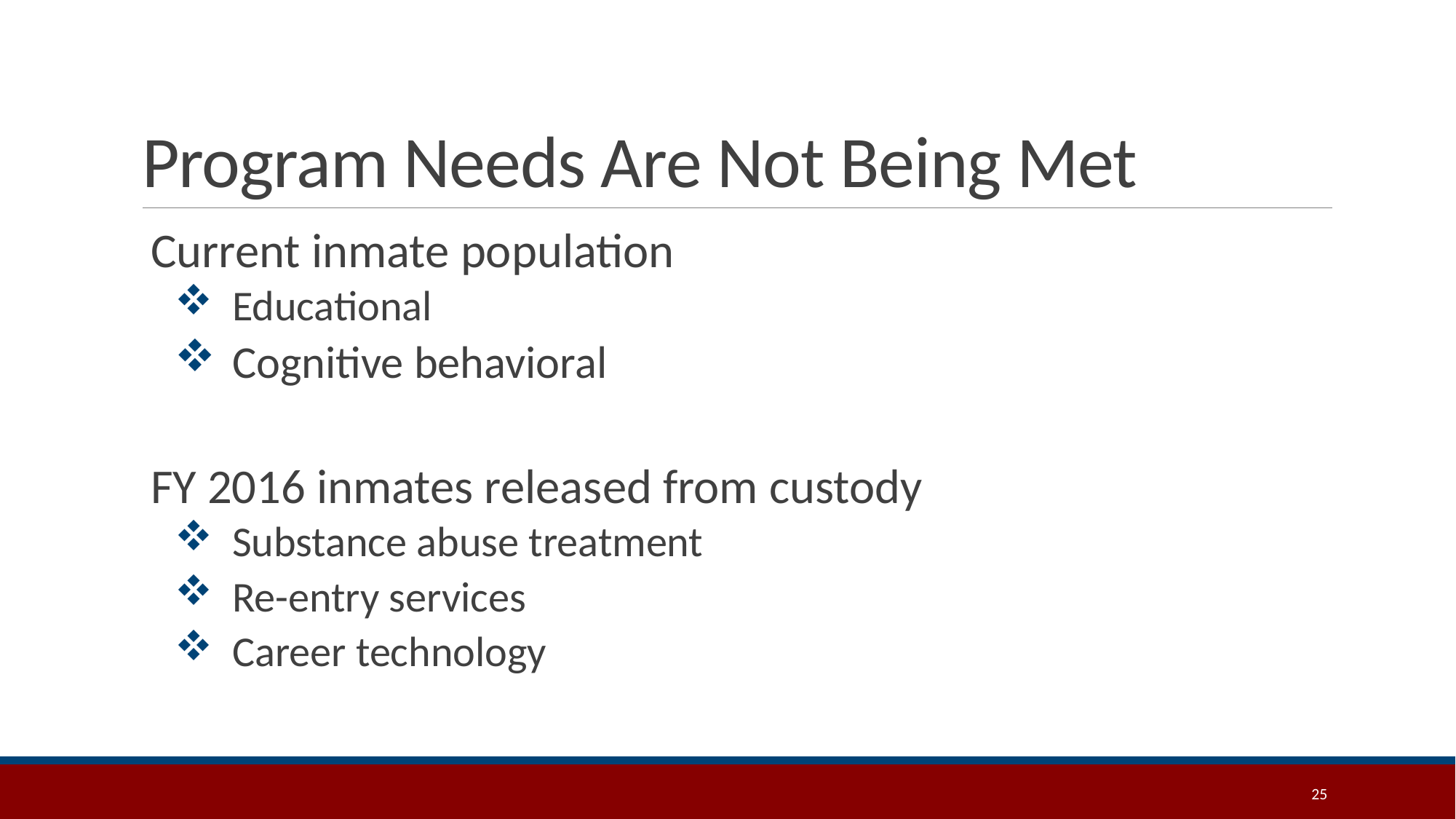

# Program Needs Are Not Being Met
Current inmate population
Educational
Cognitive behavioral
FY 2016 inmates released from custody
Substance abuse treatment
Re-entry services
Career technology
25